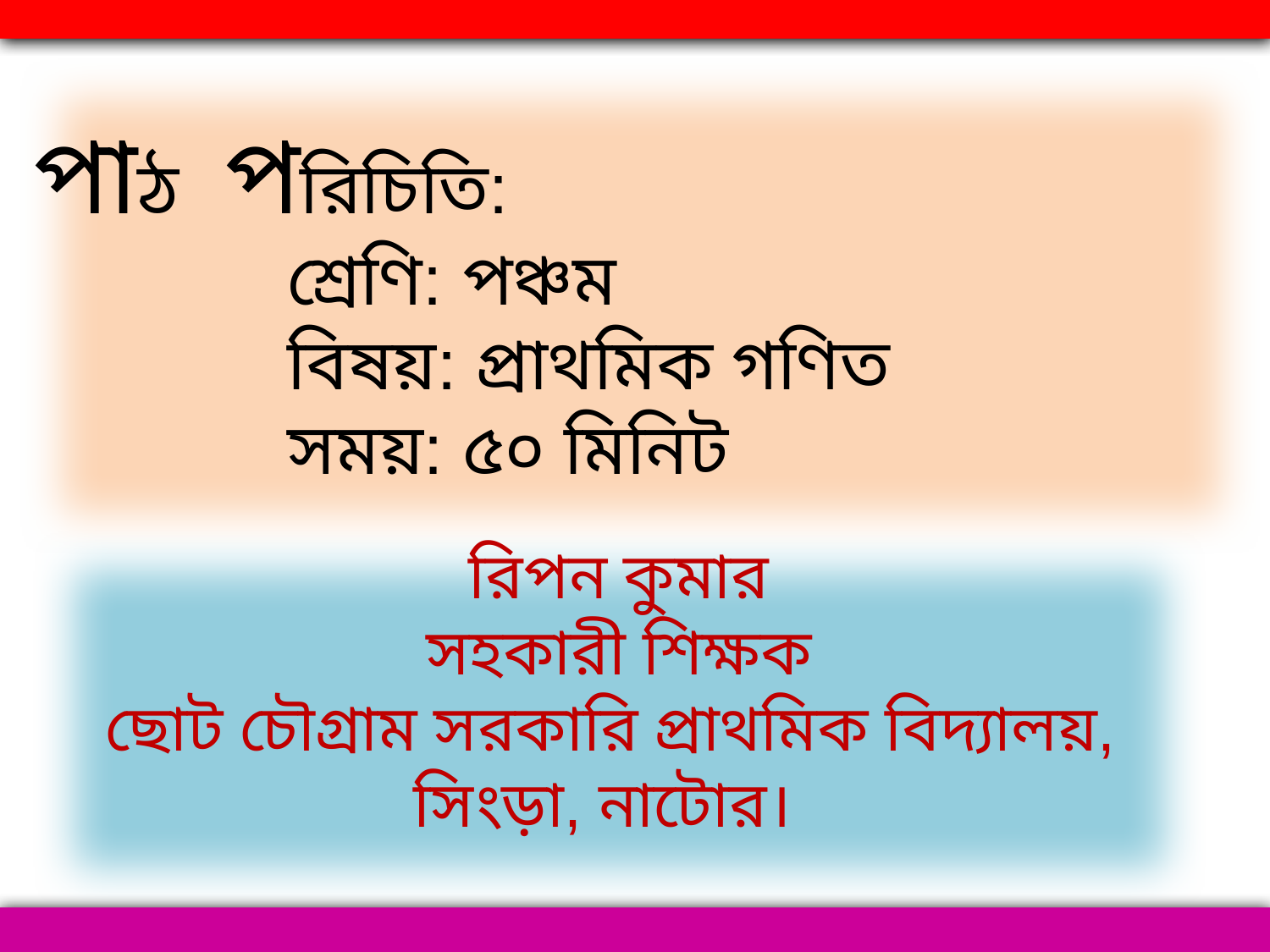

পাঠ  পরিচিতি:
		শ্রেণি: পঞ্চম
		বিষয়: প্রাথমিক গণিত
		সময়: ৫০ মিনিট

রিপন কুমার
সহকারী শিক্ষক
ছোট চৌগ্রাম সরকারি প্রাথমিক বিদ্যালয়,
সিংড়া, নাটোর।